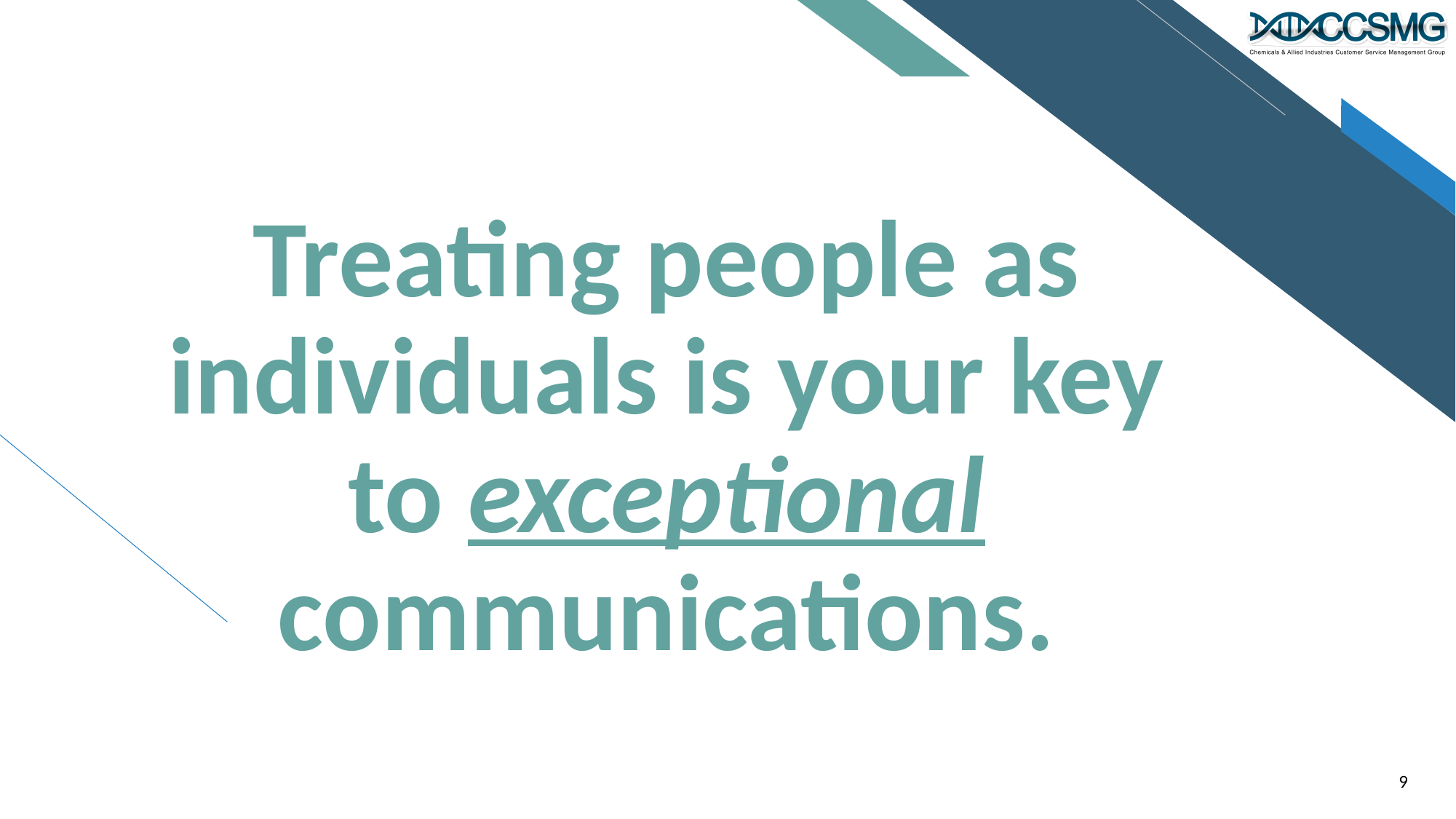

# Treating people as individuals is your key to exceptional communications.
9